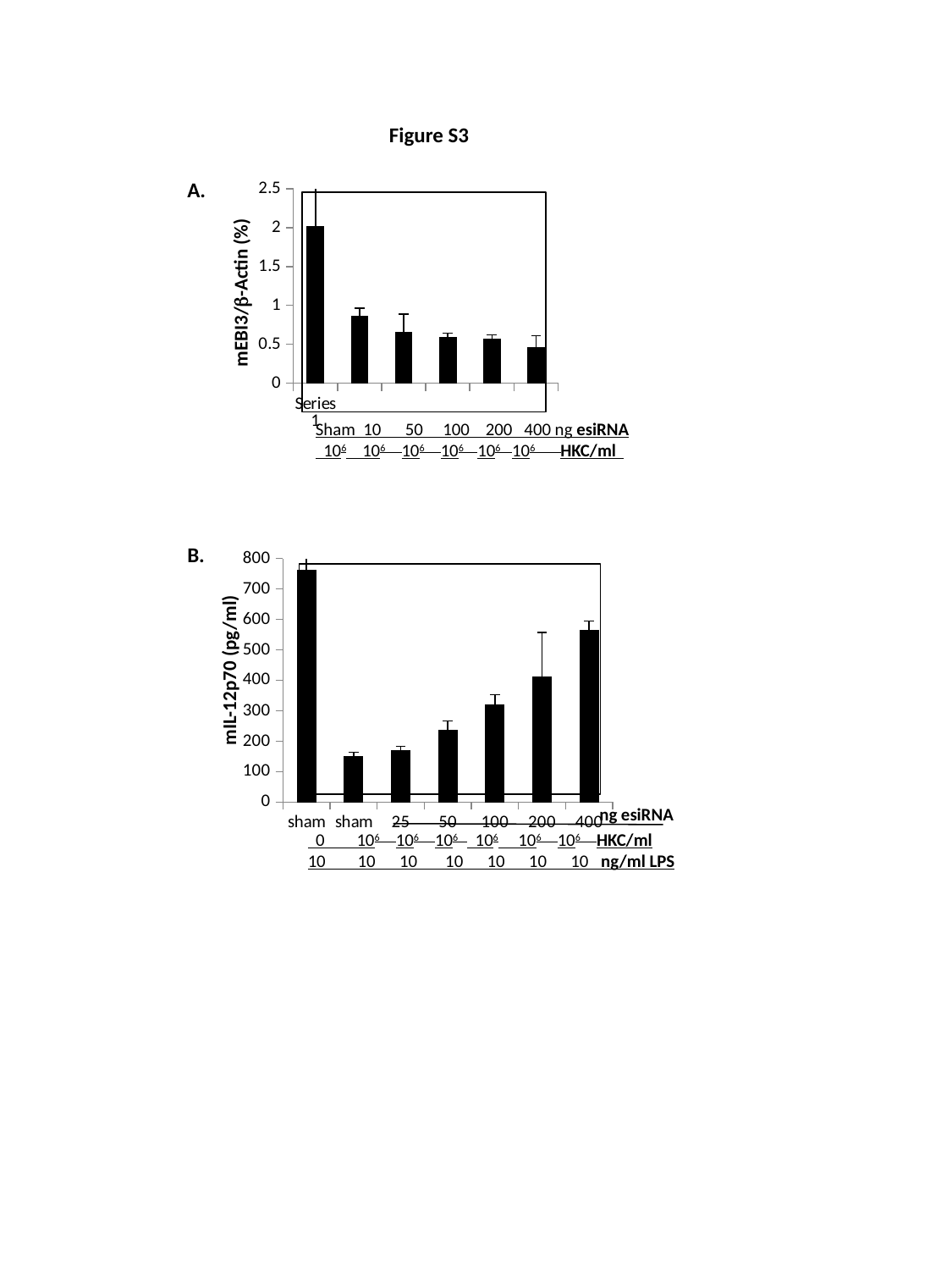

Figure S3
A.

### Chart

| Category |  |
|---|---|
|  | 2.019301297871085 |
|  | 0.8668511500530018 |
|  | 0.661519775283225 |
|  | 0.5975740990328106 |
|  | 0.5705886111758097 |
|  | 0.45813865204370174 |
mEBI3/β-Actin (%)
Sham  10      50     100    200   400 ng esiRNA
  106    106       106       106      106     106           HKC/ml

B.

### Chart

| Category |  |
|---|---|
| sham | 761.2063295660741 |
| sham | 148.97089587941818 |
| 25 | 170.0545726439351 |
| 50 | 237.26891314913658 |
| 100 | 320.40364945221296 |
| 200 | 410.0754401881717 |
| 400 | 562.7399185278381 |
mIL-12p70 (pg/ml)
ng esiRNA
  0        106       106       106      106     106       106       HKC/ml
10        10      10       10      10      10      10   ng/ml LPS